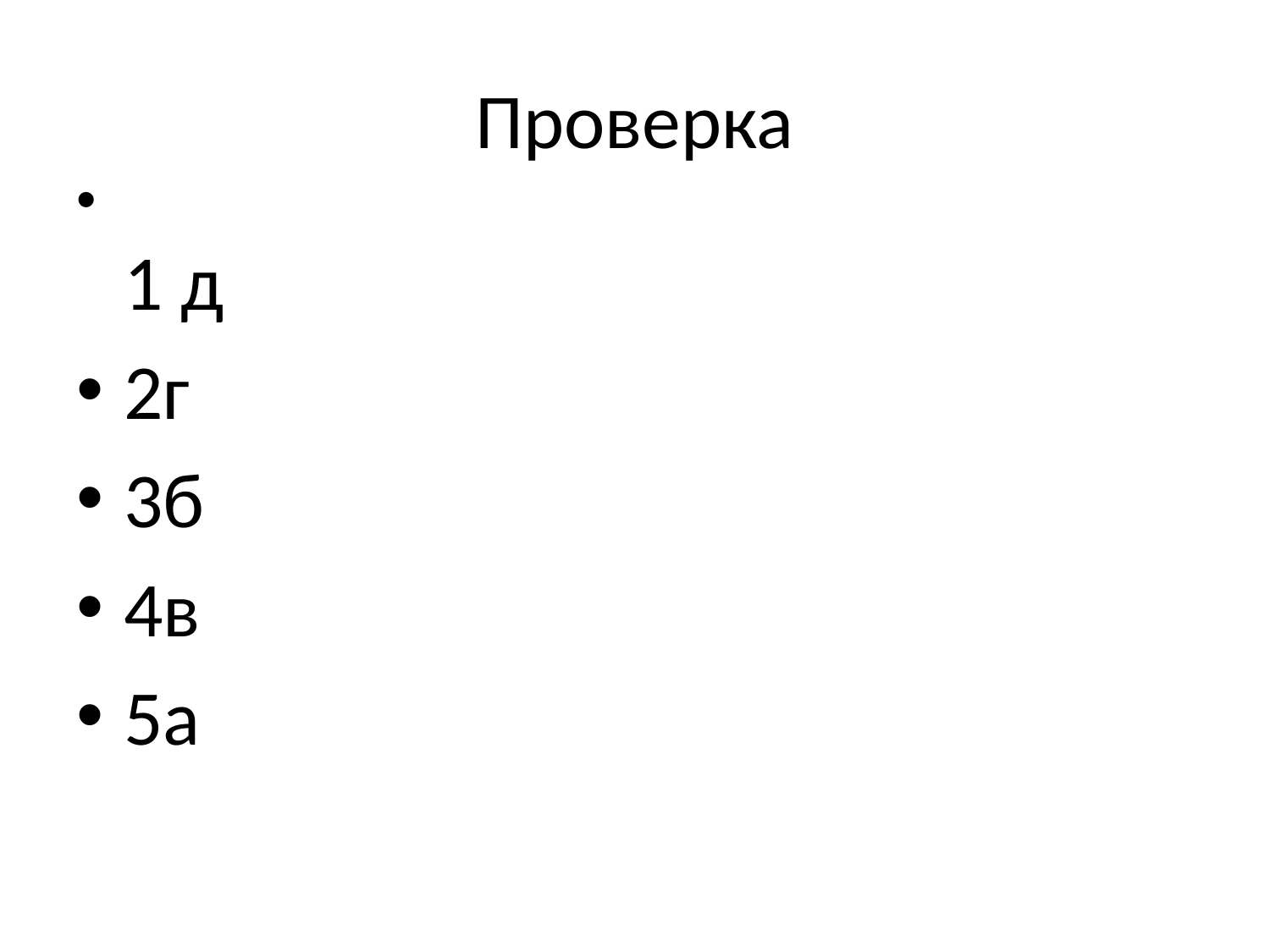

# Проверка
1 д
2г
3б
4в
5а